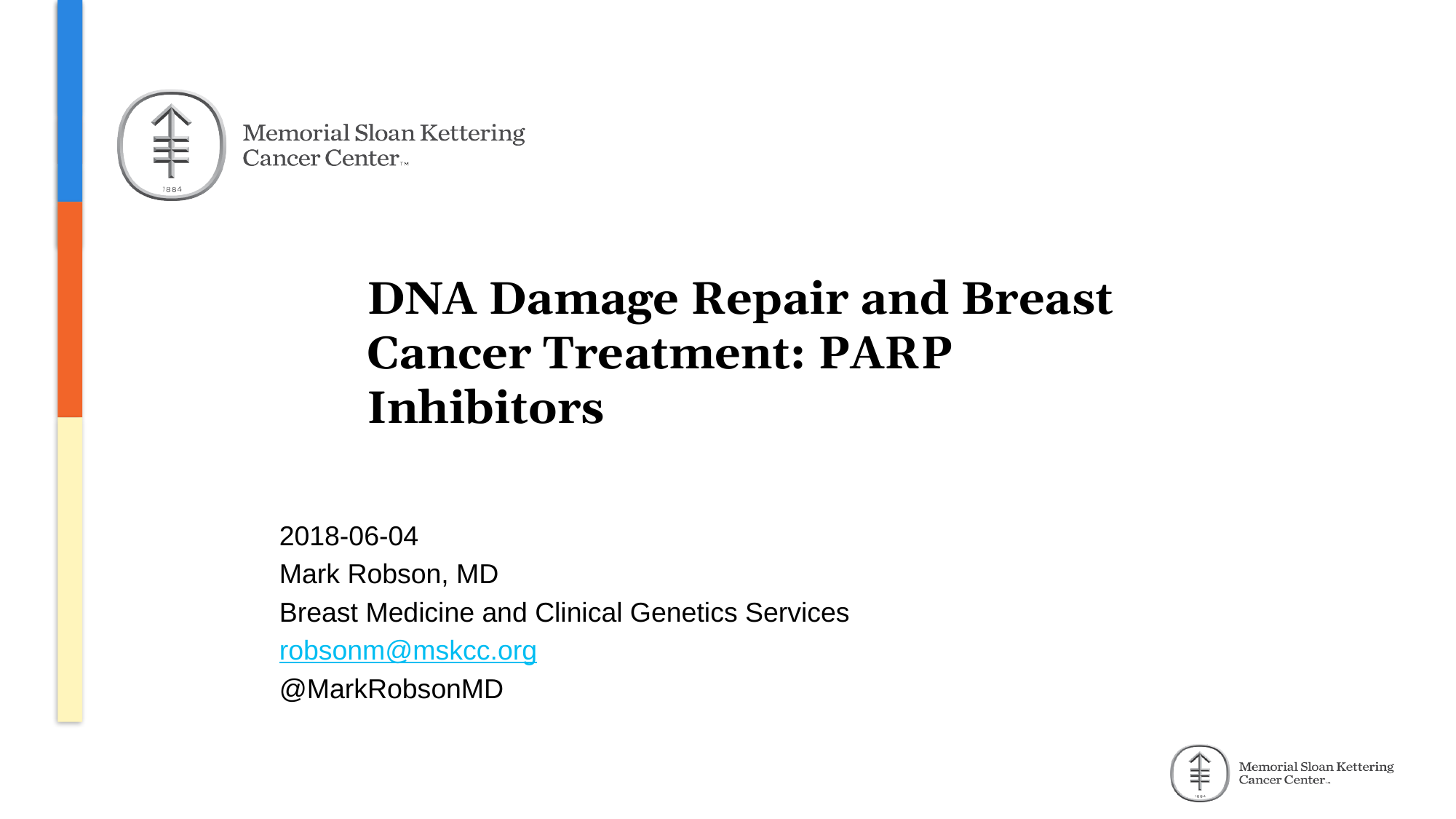

# DNA Damage Repair and Breast Cancer Treatment: PARP Inhibitors
2018-06-04
Mark Robson, MD
Breast Medicine and Clinical Genetics Services
robsonm@mskcc.org
@MarkRobsonMD